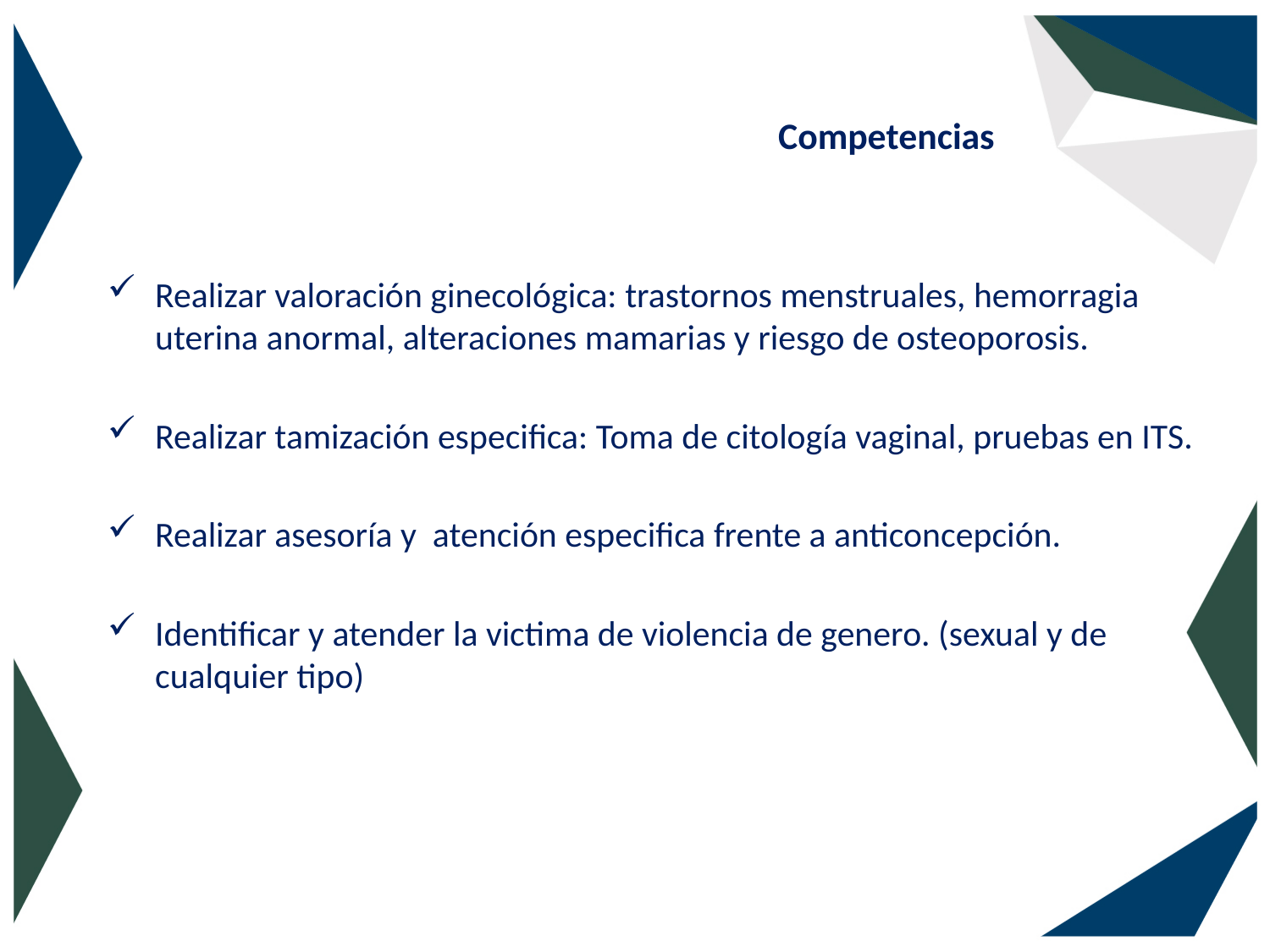

# Competencias
Realizar valoración ginecológica: trastornos menstruales, hemorragia uterina anormal, alteraciones mamarias y riesgo de osteoporosis.

Realizar tamización especifica: Toma de citología vaginal, pruebas en ITS.

Realizar asesoría y  atención especifica frente a anticoncepción.

Identificar y atender la victima de violencia de genero. (sexual y de cualquier tipo)